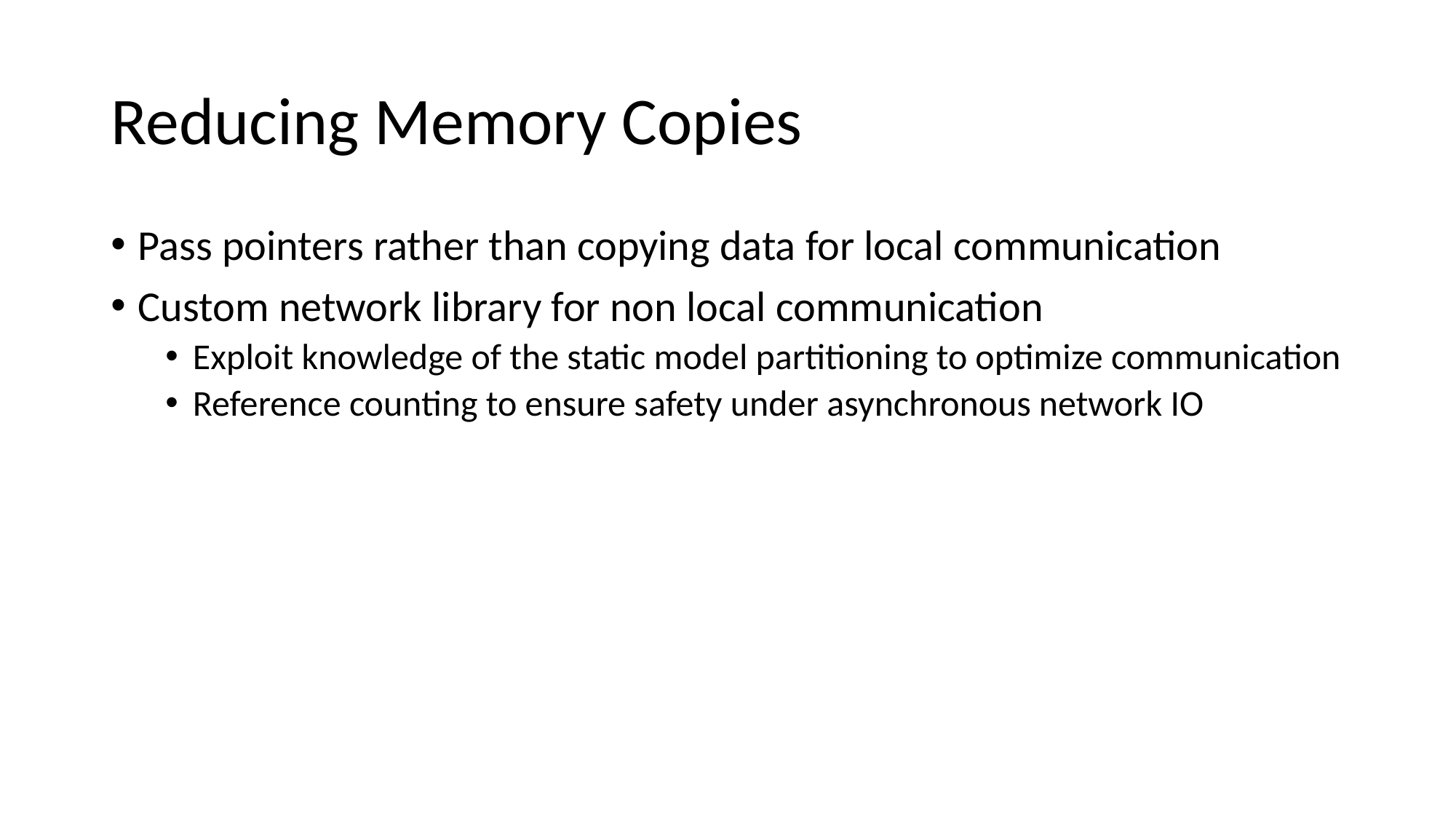

# Reducing Memory Copies
Pass pointers rather than copying data for local communication
Custom network library for non local communication
Exploit knowledge of the static model partitioning to optimize communication
Reference counting to ensure safety under asynchronous network IO